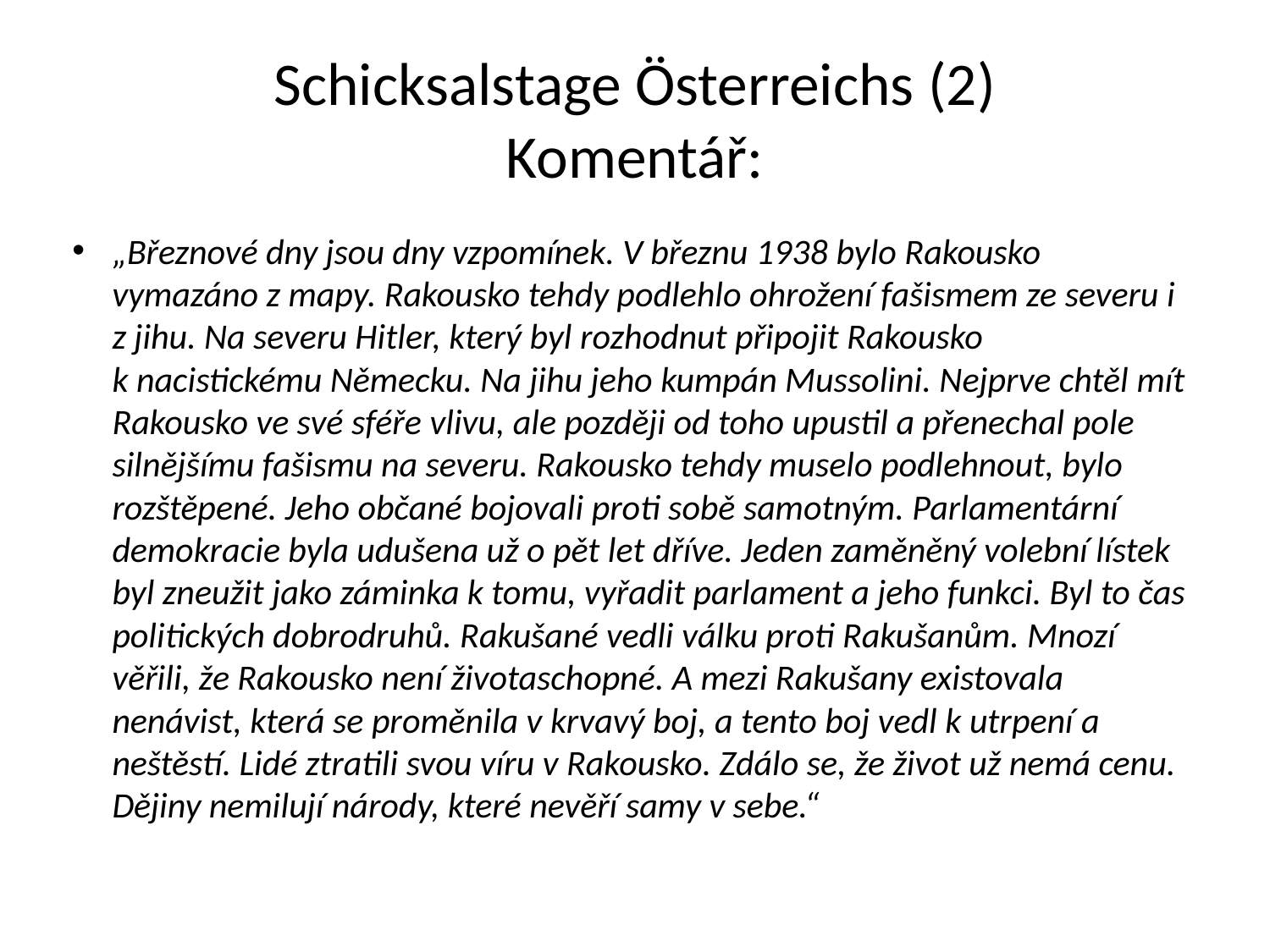

# Schicksalstage Österreichs (2) Komentář:
„Březnové dny jsou dny vzpomínek. V březnu 1938 bylo Rakousko vymazáno z mapy. Rakousko tehdy podlehlo ohrožení fašismem ze severu i z jihu. Na severu Hitler, který byl rozhodnut připojit Rakousko k nacistickému Německu. Na jihu jeho kumpán Mussolini. Nejprve chtěl mít Rakousko ve své sféře vlivu, ale později od toho upustil a přenechal pole silnějšímu fašismu na severu. Rakousko tehdy muselo podlehnout, bylo rozštěpené. Jeho občané bojovali proti sobě samotným. Parlamentární demokracie byla udušena už o pět let dříve. Jeden zaměněný volební lístek byl zneužit jako záminka k tomu, vyřadit parlament a jeho funkci. Byl to čas politických dobrodruhů. Rakušané vedli válku proti Rakušanům. Mnozí věřili, že Rakousko není životaschopné. A mezi Rakušany existovala nenávist, která se proměnila v krvavý boj, a tento boj vedl k utrpení a neštěstí. Lidé ztratili svou víru v Rakousko. Zdálo se, že život už nemá cenu. Dějiny nemilují národy, které nevěří samy v sebe.“